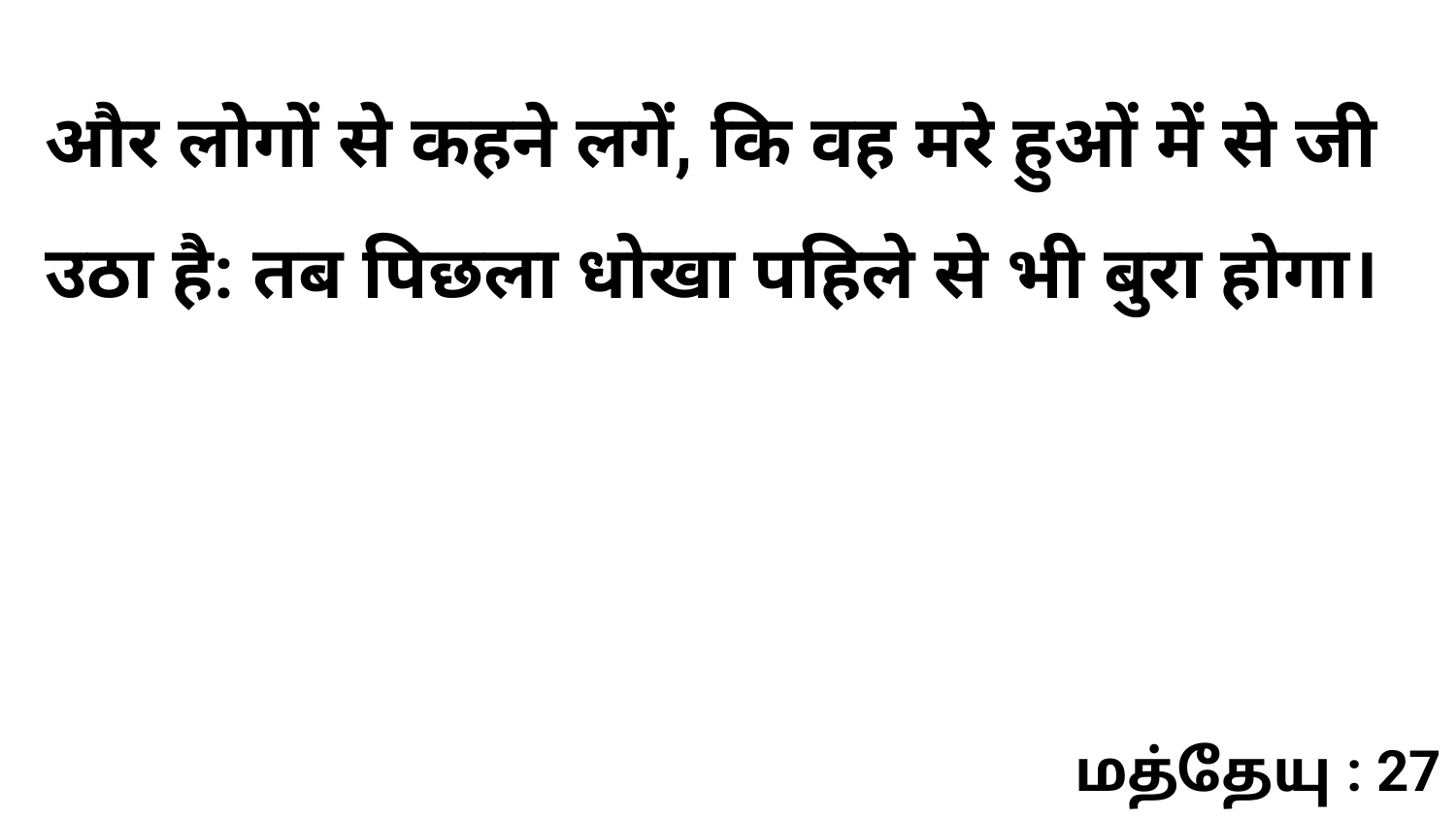

और लोगों से कहने लगें, कि वह मरे हुओं में से जी उठा है: तब पिछला धोखा पहिले से भी बुरा होगा।
மத்தேயு : 27